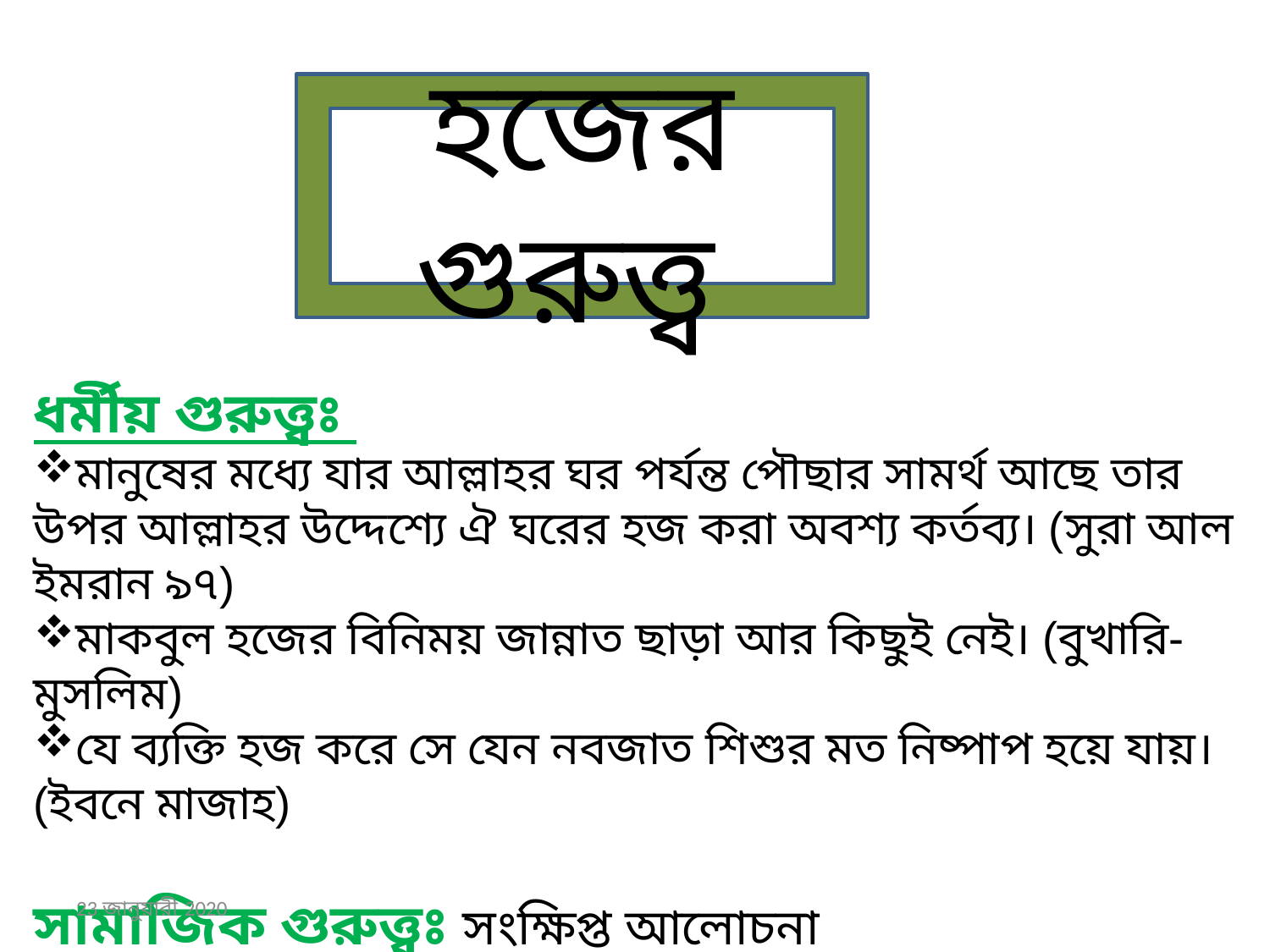

হজের গুরুত্ত্ব
ধর্মীয় গুরুত্ত্বঃ
মানুষের মধ্যে যার আল্লাহর ঘর পর্যন্ত পৌছার সামর্থ আছে তার উপর আল্লাহর উদ্দেশ্যে ঐ ঘরের হজ করা অবশ্য কর্তব্য। (সুরা আল ইমরান ৯৭)
মাকবুল হজের বিনিময় জান্নাত ছাড়া আর কিছুই নেই। (বুখারি-মুসলিম)
যে ব্যক্তি হজ করে সে যেন নবজাত শিশুর মত নিষ্পাপ হয়ে যায়। (ইবনে মাজাহ)

সামাজিক গুরুত্ত্বঃ সংক্ষিপ্ত আলোচনা
হজের শিক্ষাঃ সংক্ষিপ্ত আলোচনা
23 জানুয়ারী 2020